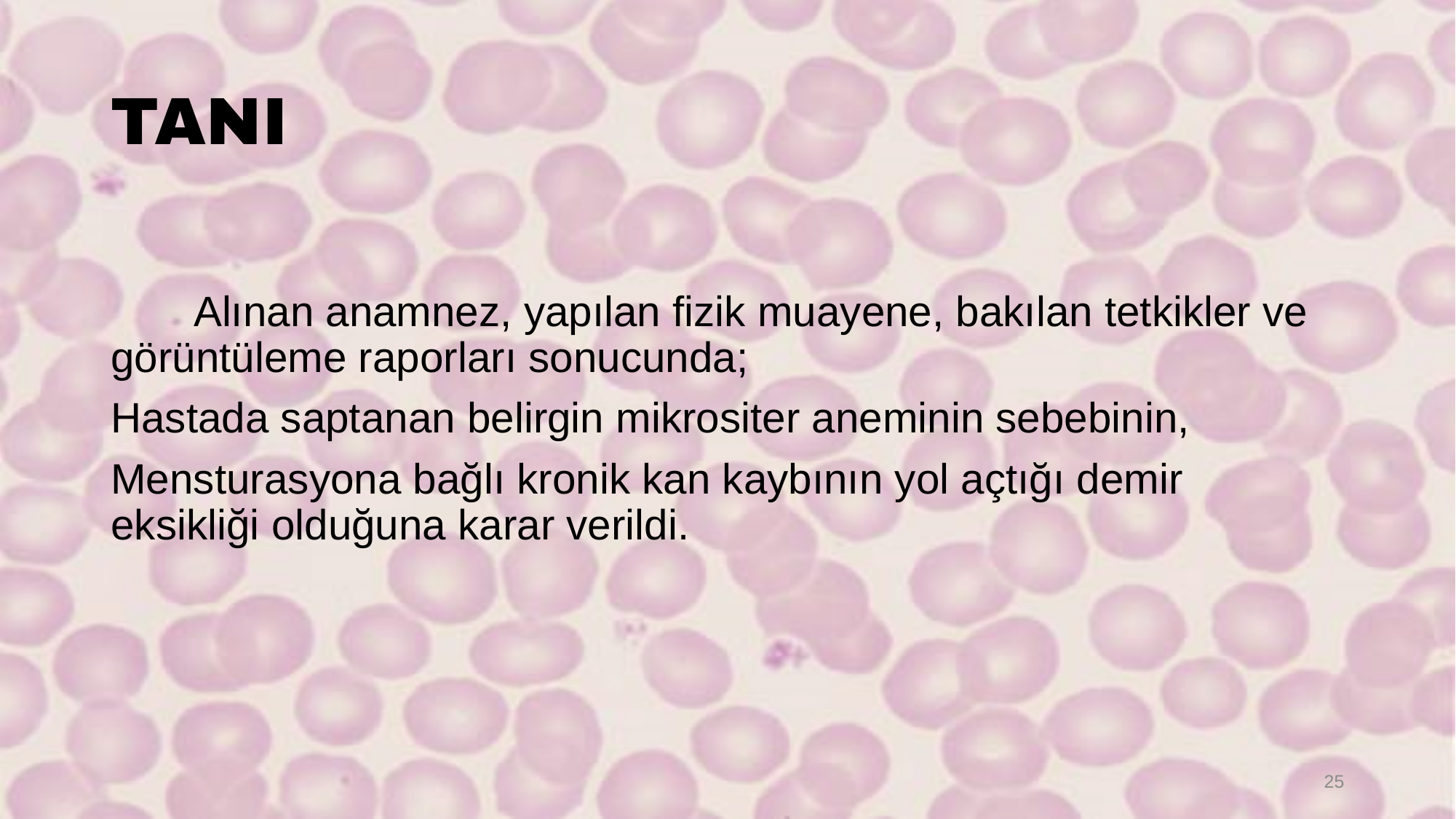

# TANI

       Alınan anamnez, yapılan fizik muayene, bakılan tetkikler ve görüntüleme raporları sonucunda;
Hastada saptanan belirgin mikrositer aneminin sebebinin,
Mensturasyona bağlı kronik kan kaybının yol açtığı demir eksikliği olduğuna karar verildi.

25